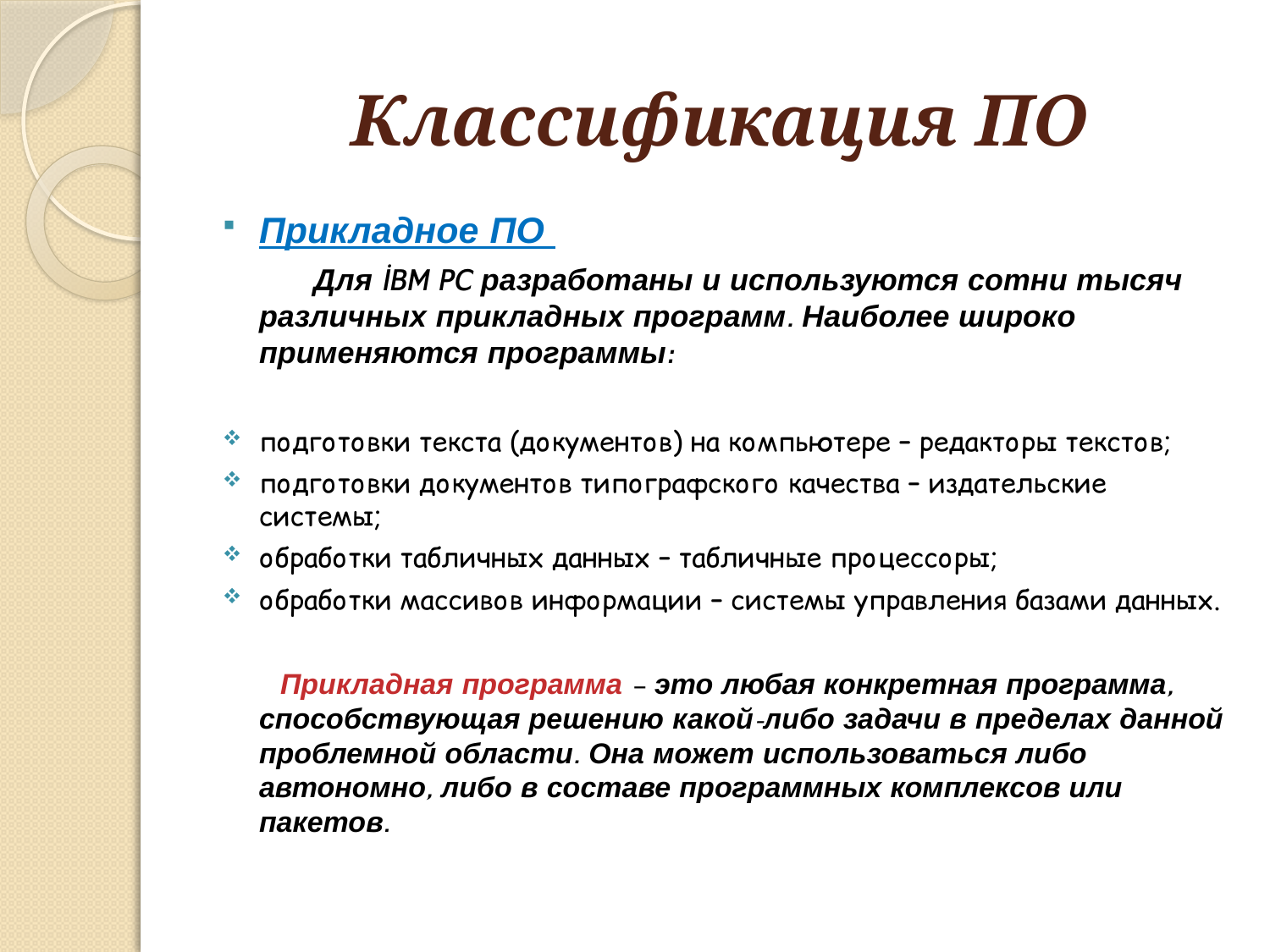

# Классификация ПО
Прикладное ПО
          Для İBM PC разработаны и используются сотни тысяч различных прикладных программ. Наиболее широко применяются программы:

подготовки текста (документов) на компьютере – редакторы текстов;
подготовки документов типографского качества – издательские системы;
обработки табличных данных – табличные процессоры;
обработки массивов информации – системы управления базами данных.

       Прикладная программа – это любая конкретная программа, способствующая решению какой-либо задачи в пределах данной проблемной области. Она может использоваться либо автономно, либо в составе программных комплексов или пакетов.